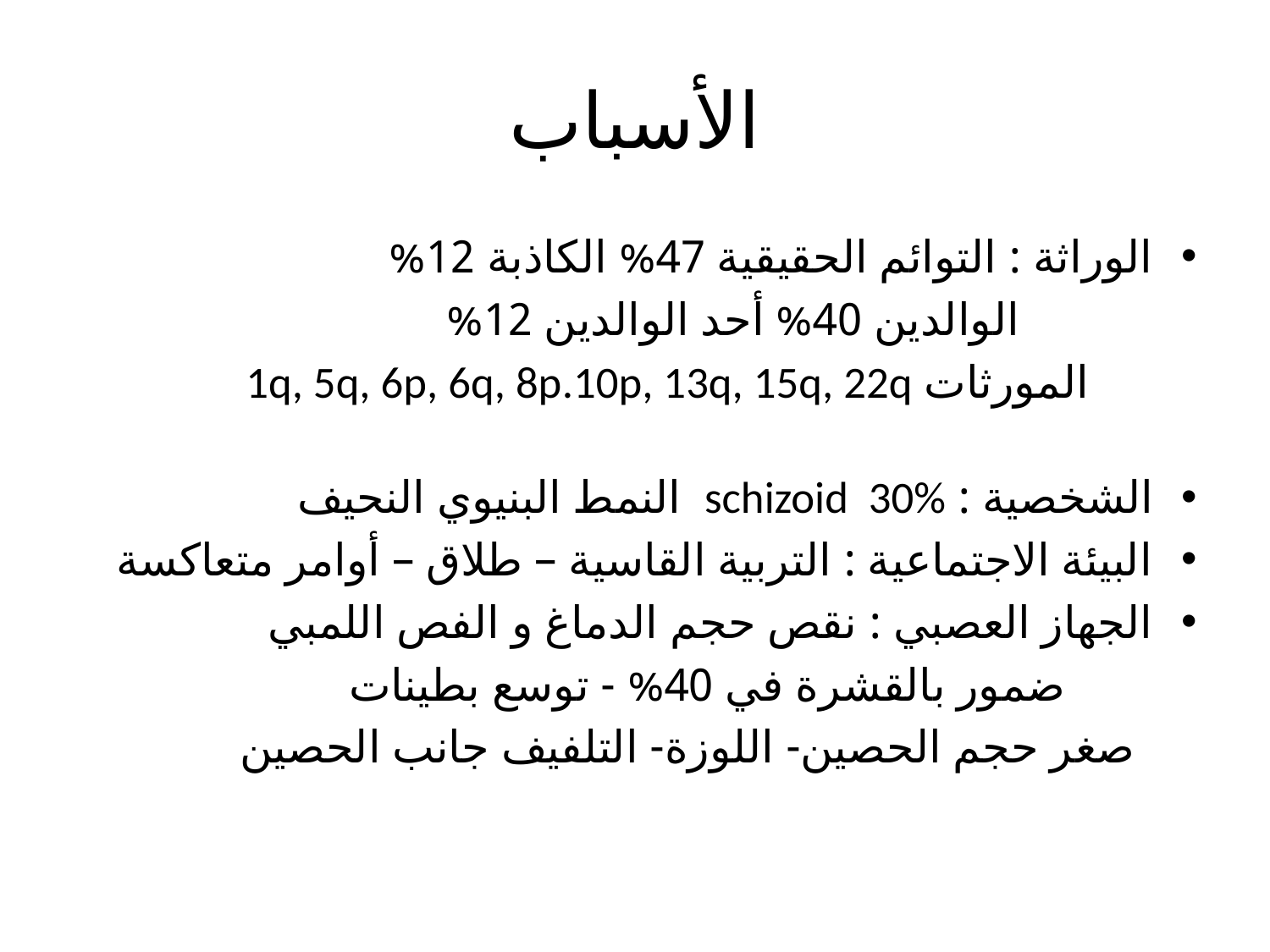

# الأسباب
الوراثة : التوائم الحقيقية 47% الكاذبة 12%
               الوالدين 40% أحد الوالدين 12%
         المورثات 1q, 5q, 6p, 6q, 8p.10p, 13q, 15q, 22q
الشخصية : schizoid  30%  النمط البنيوي النحيف
البيئة الاجتماعية : التربية القاسية – طلاق – أوامر متعاكسة
الجهاز العصبي : نقص حجم الدماغ و الفص اللمبي
           ضمور بالقشرة في 40% - توسع بطينات
     صغر حجم الحصين- اللوزة- التلفيف جانب الحصين